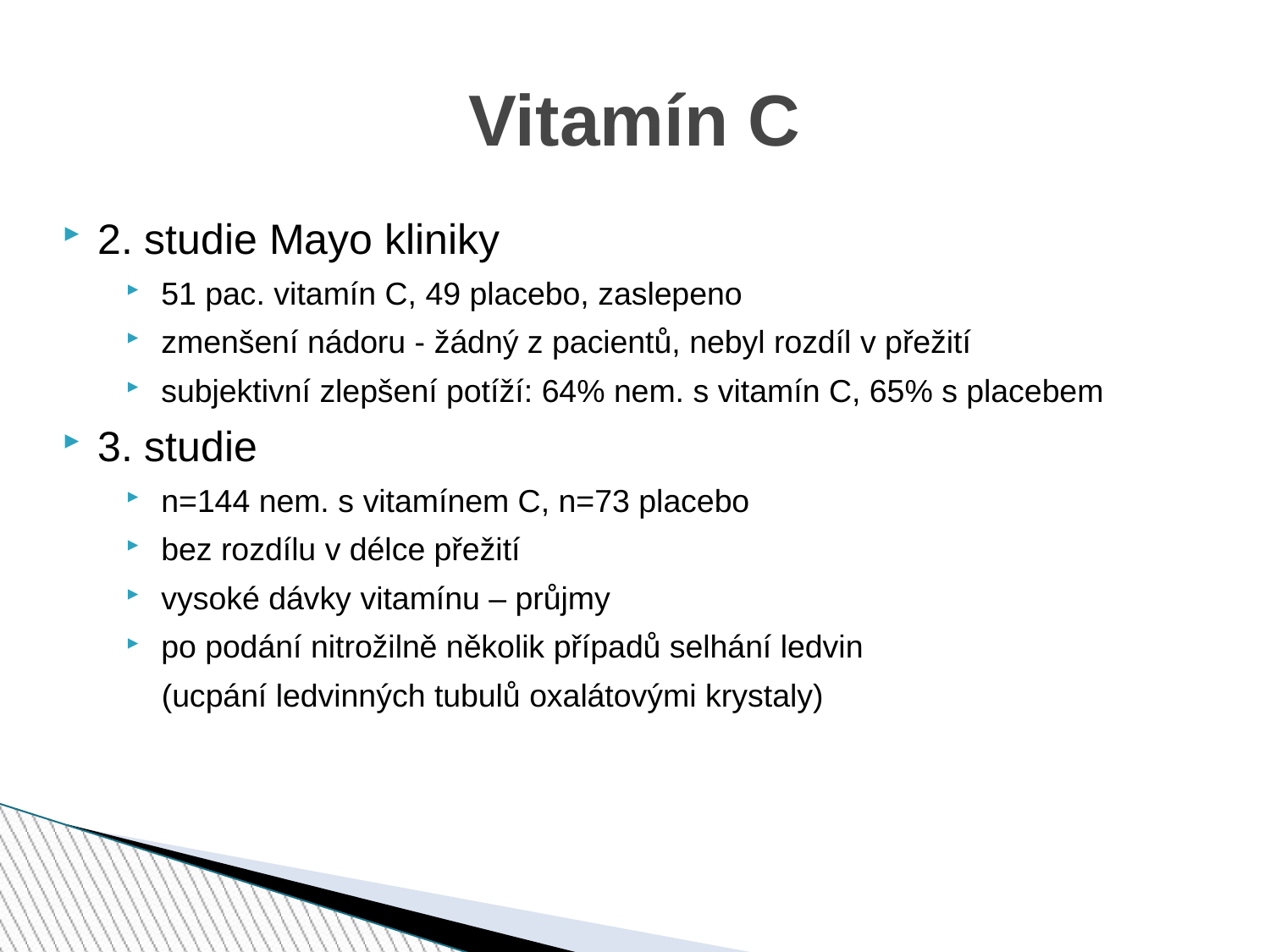

Vitamín C
2. studie Mayo kliniky
51 pac. vitamín C, 49 placebo, zaslepeno
zmenšení nádoru - žádný z pacientů, nebyl rozdíl v přežití
subjektivní zlepšení potíží: 64% nem. s vitamín C, 65% s placebem
3. studie
n=144 nem. s vitamínem C, n=73 placebo
bez rozdílu v délce přežití
vysoké dávky vitamínu – průjmy
po podání nitrožilně několik případů selhání ledvin
	(ucpání ledvinných tubulů oxalátovými krystaly)